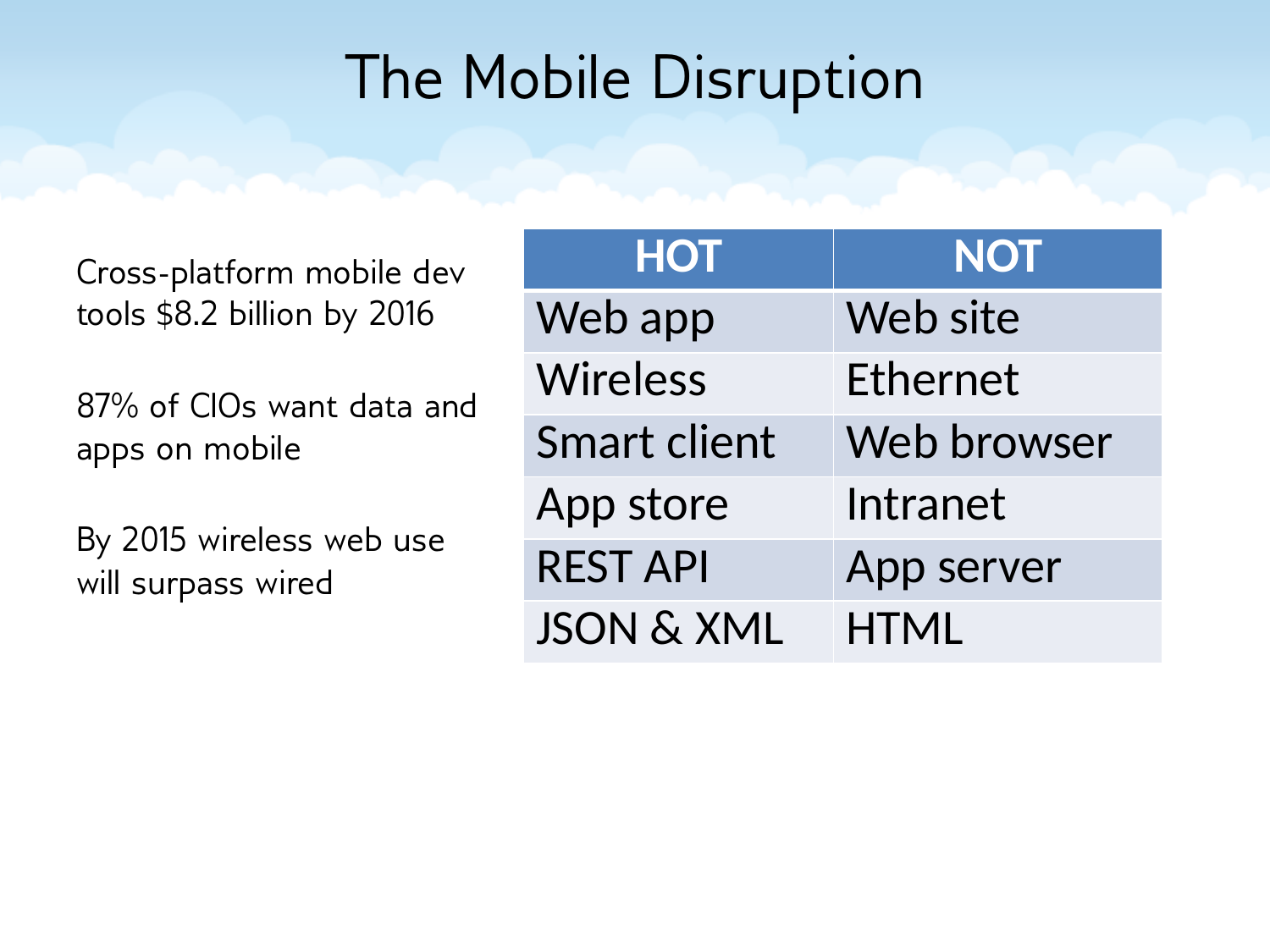

# The Mobile Disruption
| HOT | NOT |
| --- | --- |
| Web app | Web site |
| Wireless | Ethernet |
| Smart client | Web browser |
| App store | Intranet |
| REST API | App server |
| JSON & XML | HTML |
Cross-platform mobile dev tools $8.2 billion by 2016

87% of CIOs want data and apps on mobile

By 2015 wireless web use will surpass wired